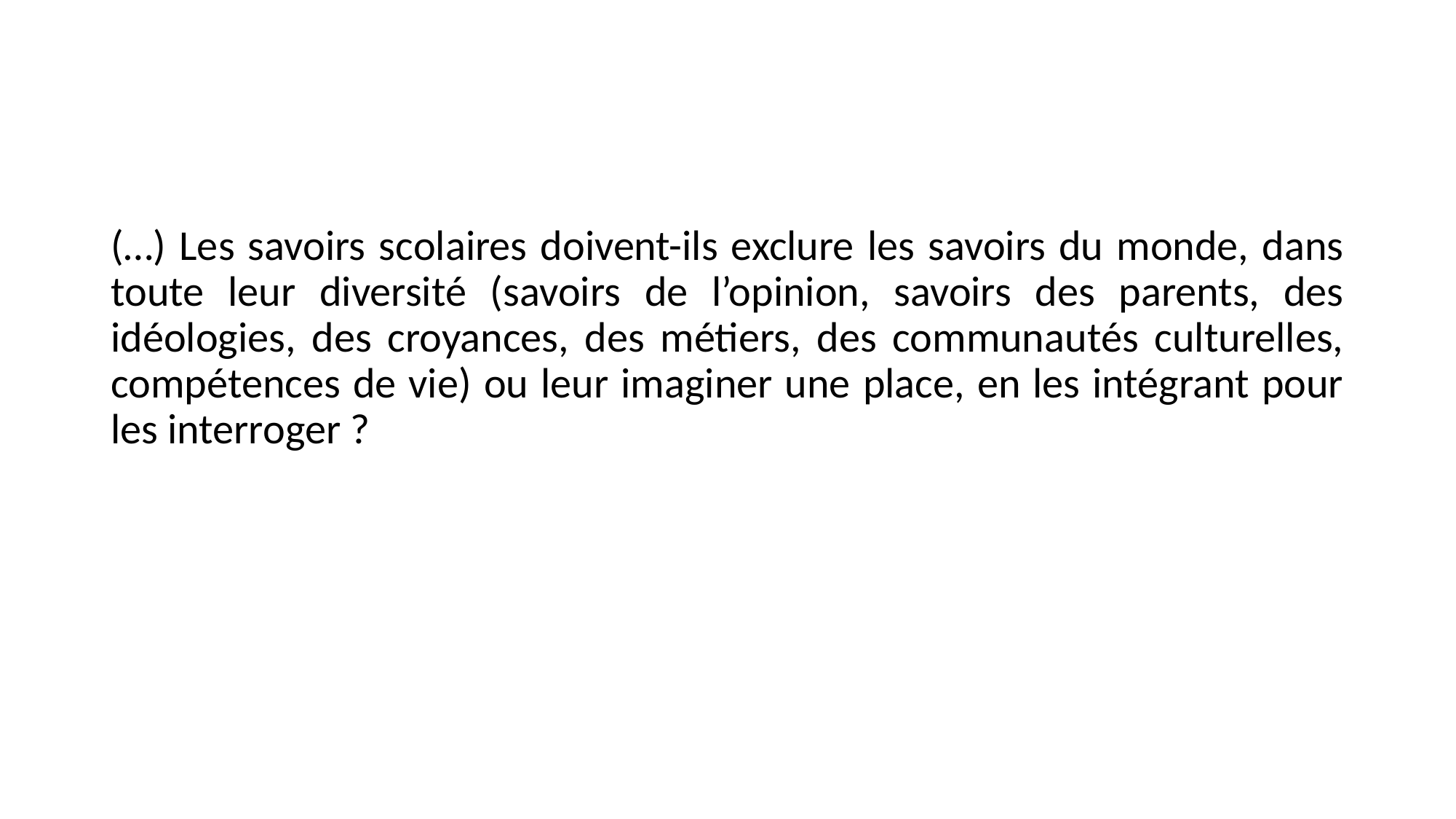

(…) Les savoirs scolaires doivent-ils exclure les savoirs du monde, dans toute leur diversité (savoirs de l’opinion, savoirs des parents, des idéologies, des croyances, des métiers, des communautés culturelles, compétences de vie) ou leur imaginer une place, en les intégrant pour les interroger ?